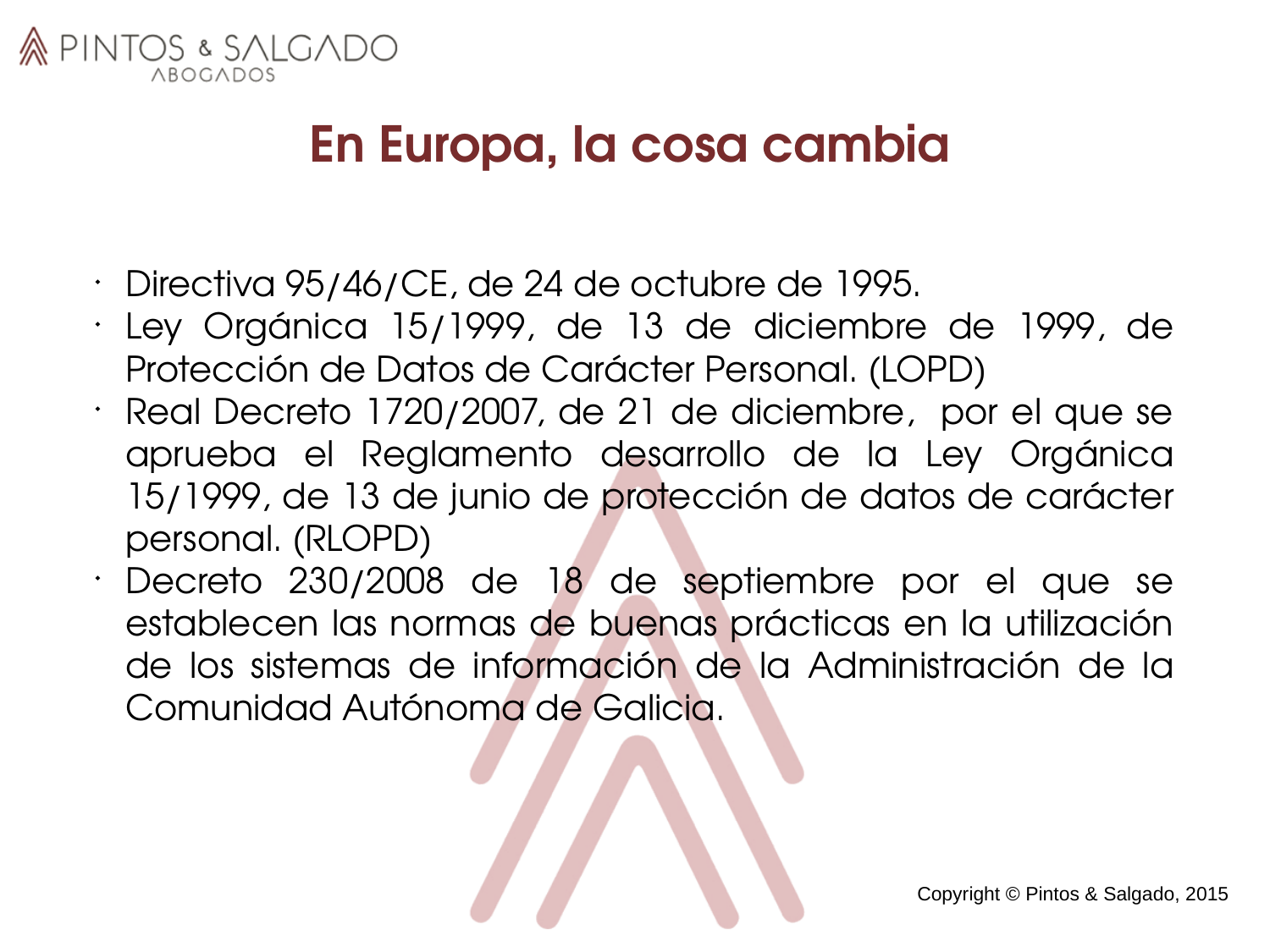

En Europa, la cosa cambia
Directiva 95/46/CE, de 24 de octubre de 1995.
Ley Orgánica 15/1999, de 13 de diciembre de 1999, de Protección de Datos de Carácter Personal. (LOPD)
Real Decreto 1720/2007, de 21 de diciembre,  por el que se aprueba el Reglamento desarrollo de la Ley Orgánica 15/1999, de 13 de junio de protección de datos de carácter personal. (RLOPD)
Decreto 230/2008 de 18 de septiembre por el que se establecen las normas de buenas prácticas en la utilización de los sistemas de información de la Administración de la Comunidad Autónoma de Galicia.
Copyright © Pintos & Salgado, 2015